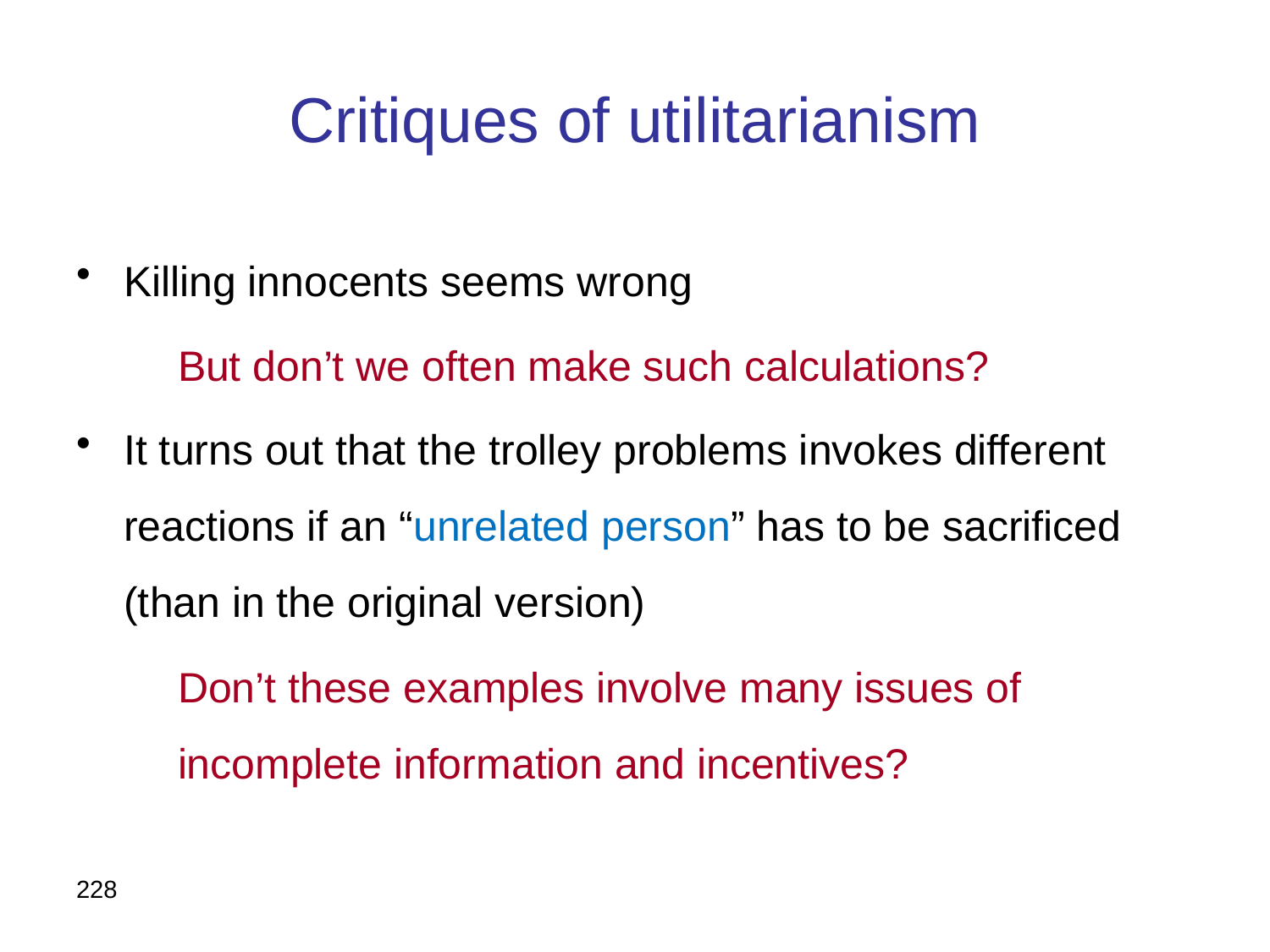

# Critiques of utilitarianism
Killing innocents seems wrong
But don’t we often make such calculations?
It turns out that the trolley problems invokes different reactions if an “unrelated person” has to be sacrificed (than in the original version)
Don’t these examples involve many issues of incomplete information and incentives?
228